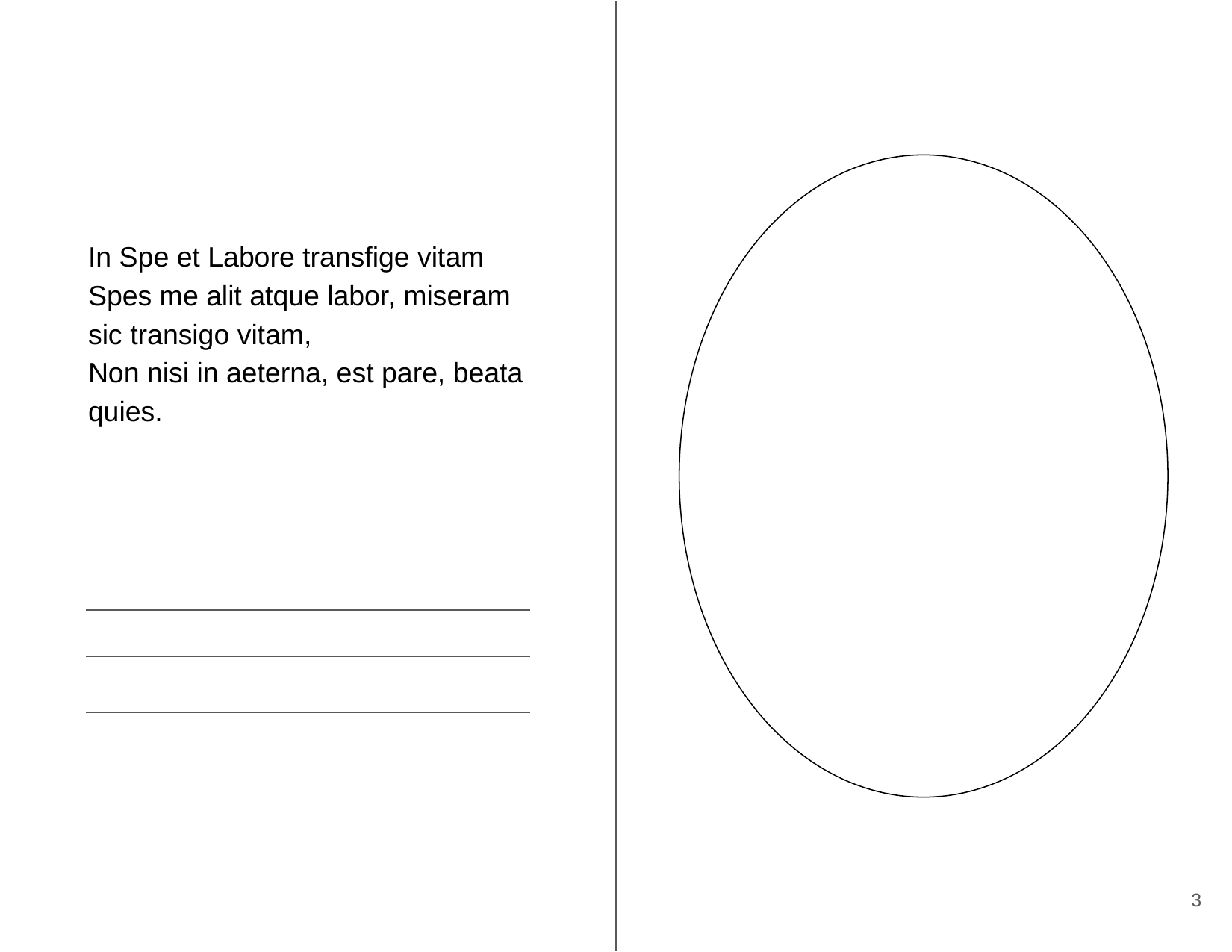

In Spe et Labore transfige vitam
Spes me alit atque labor, miseram sic transigo vitam,
Non nisi in aeterna, est pare, beata quies.
3